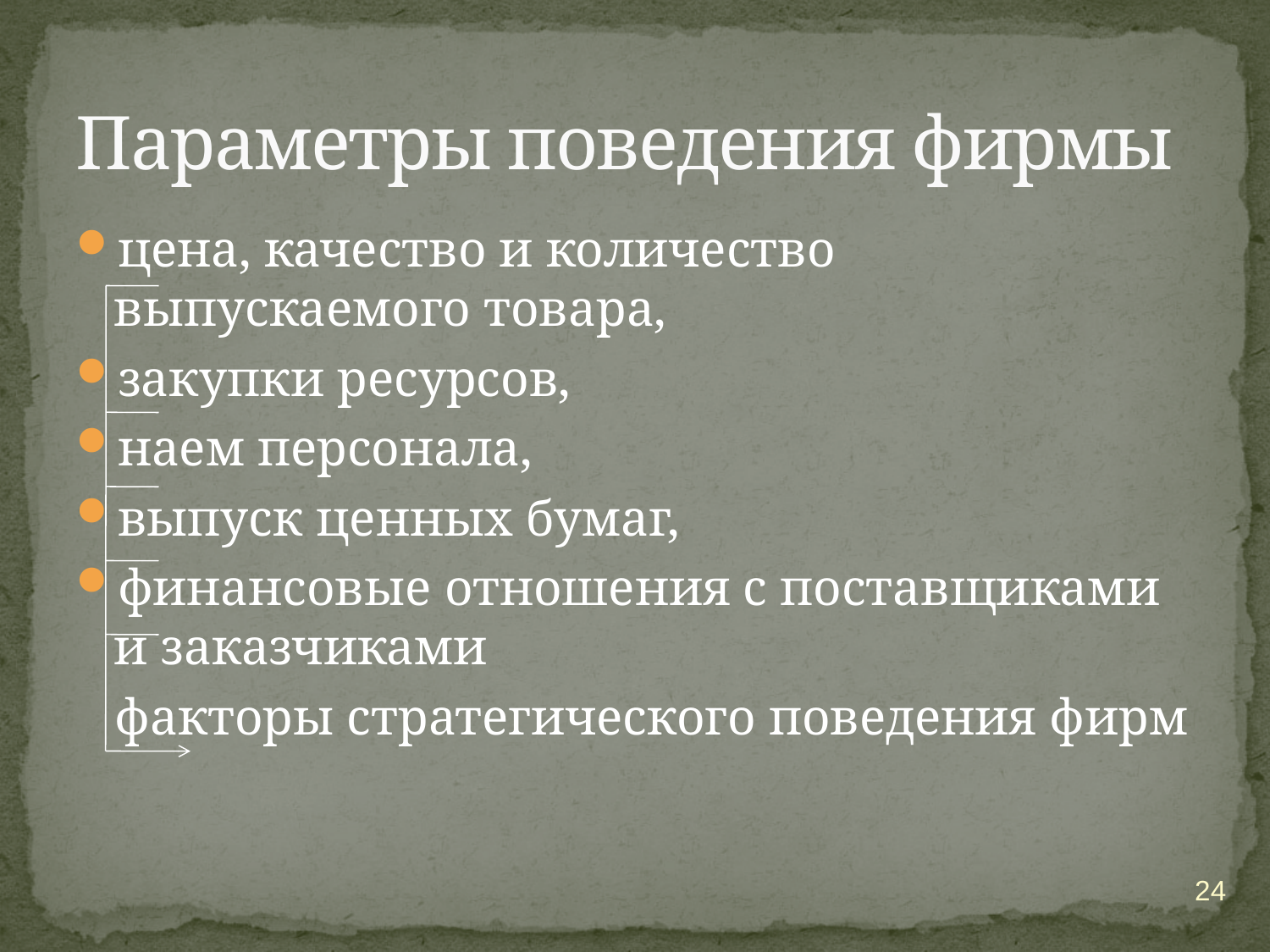

# Параметры поведения фирмы
цена, качество и количество выпускаемого товара,
закупки ресурсов,
наем персонала,
выпуск ценных бумаг,
финансовые отношения с поставщиками и заказчиками
   факторы стратегического поведения фирм
24